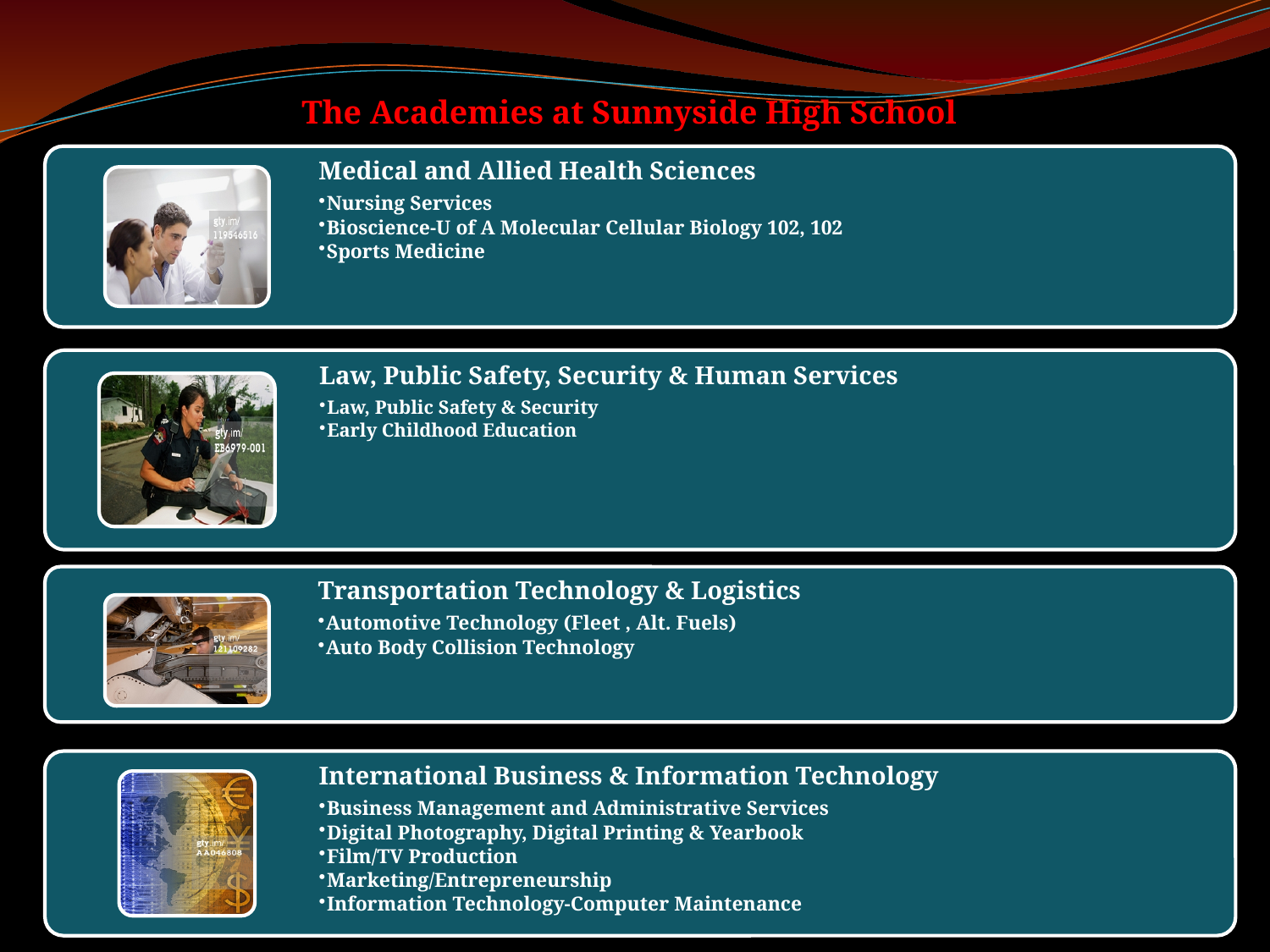

The Academies at Sunnyside High School
Medical and Allied Health Sciences
Nursing Services
Bioscience-U of A Molecular Cellular Biology 102, 102
Sports Medicine
Law, Public Safety, Security & Human Services
Law, Public Safety & Security
Early Childhood Education
Transportation Technology & Logistics
Automotive Technology (Fleet , Alt. Fuels)
Auto Body Collision Technology
International Business & Information Technology
Business Management and Administrative Services
Digital Photography, Digital Printing & Yearbook
Film/TV Production
Marketing/Entrepreneurship
Information Technology-Computer Maintenance